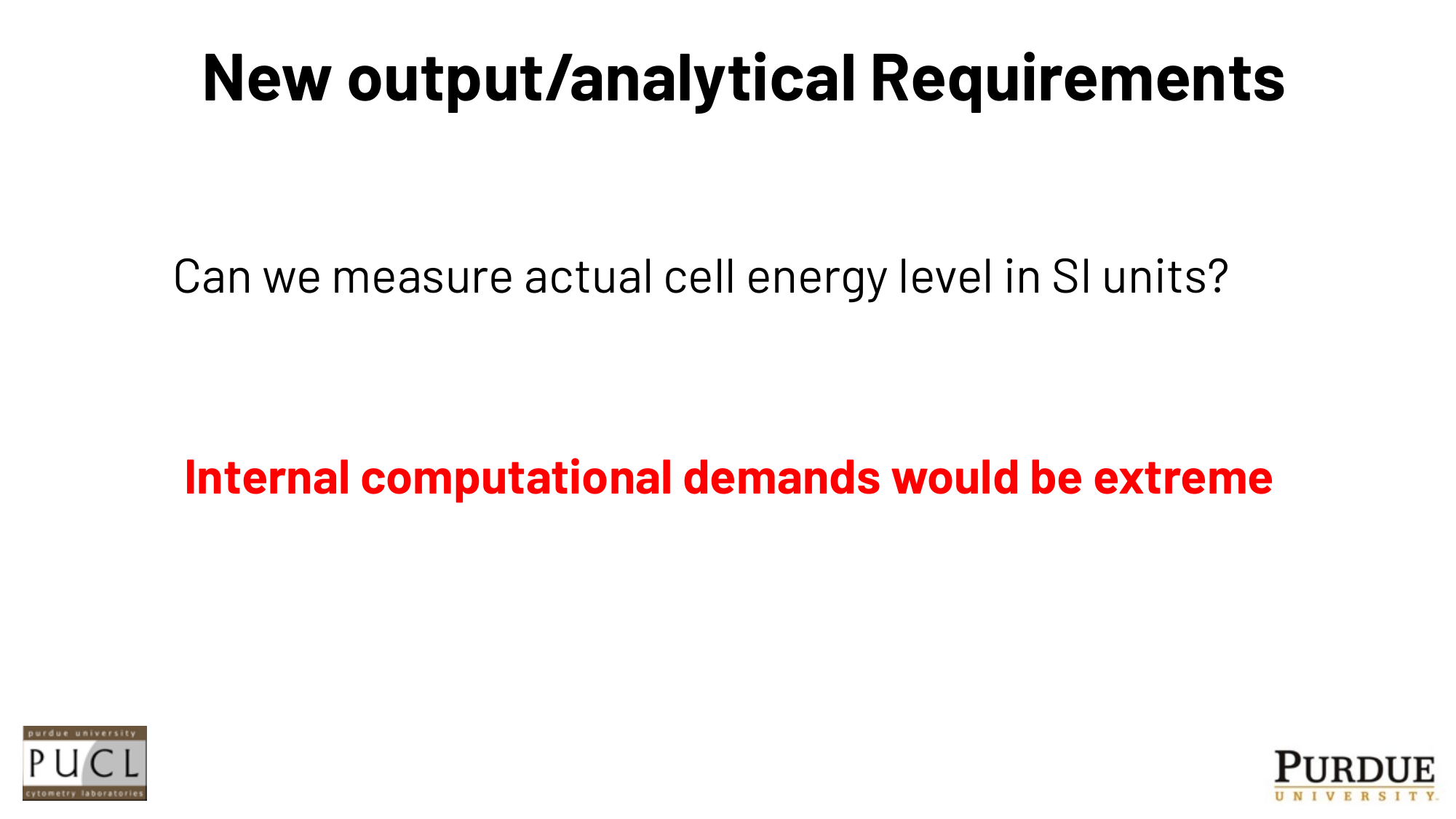

# New output/analytical Requirements
Can we measure actual cell energy level in SI units?
Internal computational demands would be extreme